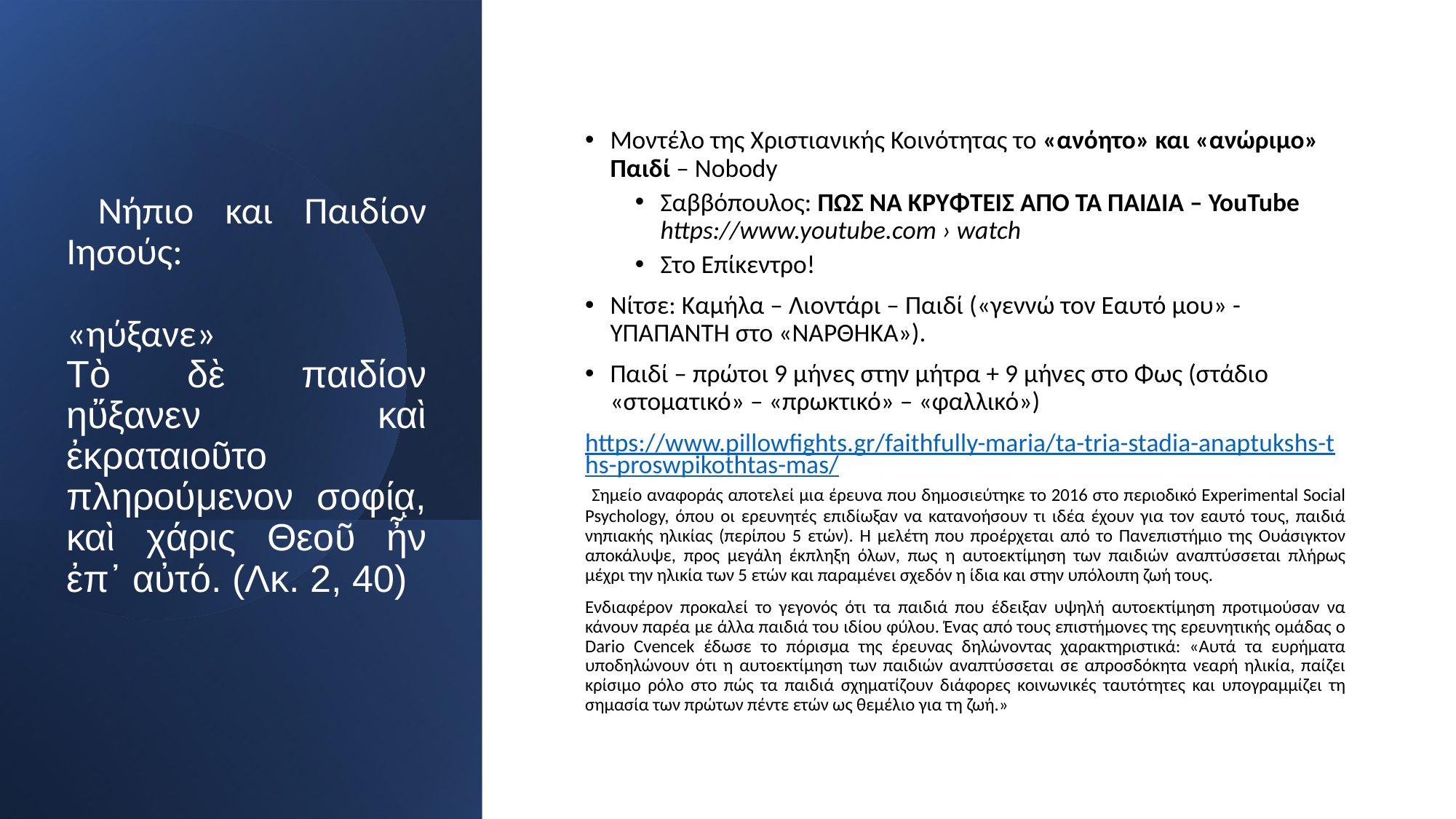

# Νήπιο και Παιδίον Ιησούς: «ηύξανε» Τὸ δὲ παιδίον ηὔξανεν καὶ ἐκραταιοῦτο πληρούμενον σοφίᾳ, καὶ χάρις Θεοῦ ἦν ἐπ᾽ αὐτό. (Λκ. 2, 40)

Μοντέλο της Χριστιανικής Κοινότητας το «ανόητο» και «ανώριμο» Παιδί – Nobody
Σαββόπουλος: ΠΩΣ ΝΑ ΚΡΥΦΤΕΙΣ ΑΠΟ ΤΑ ΠΑΙΔΙΑ – YouTube https://www.youtube.com › watch
Στο Επίκεντρο!
Νίτσε: Καμήλα – Λιοντάρι – Παιδί («γεννώ τον Εαυτό μου» - ΥΠΑΠΑΝΤΗ στο «ΝΑΡΘΗΚΑ»).
Παιδί – πρώτοι 9 μήνες στην μήτρα + 9 μήνες στο Φως (στάδιο «στοματικό» – «πρωκτικό» – «φαλλικό»)
https://www.pillowfights.gr/faithfully-maria/ta-tria-stadia-anaptukshs-ths-proswpikothtas-mas/ Σημείο αναφοράς αποτελεί μια έρευνα που δημοσιεύτηκε το 2016 στο περιοδικό Experimental Social Psychology, όπου οι ερευνητές επιδίωξαν να κατανοήσουν τι ιδέα έχουν για τον εαυτό τους, παιδιά νηπιακής ηλικίας (περίπου 5 ετών). Η μελέτη που προέρχεται από το Πανεπιστήμιο της Ουάσιγκτον αποκάλυψε, προς μεγάλη έκπληξη όλων, πως η αυτοεκτίμηση των παιδιών αναπτύσσεται πλήρως μέχρι την ηλικία των 5 ετών και παραμένει σχεδόν η ίδια και στην υπόλοιπη ζωή τους.
Ενδιαφέρον προκαλεί το γεγονός ότι τα παιδιά που έδειξαν υψηλή αυτοεκτίμηση προτιμούσαν να κάνουν παρέα με άλλα παιδιά του ιδίου φύλου. Ένας από τους επιστήμονες της ερευνητικής ομάδας ο Dario Cvencek έδωσε το πόρισμα της έρευνας δηλώνοντας χαρακτηριστικά: «Αυτά τα ευρήματα υποδηλώνουν ότι η αυτοεκτίμηση των παιδιών αναπτύσσεται σε απροσδόκητα νεαρή ηλικία, παίζει κρίσιμο ρόλο στο πώς τα παιδιά σχηματίζουν διάφορες κοινωνικές ταυτότητες και υπογραμμίζει τη σημασία των πρώτων πέντε ετών ως θεμέλιο για τη ζωή.»